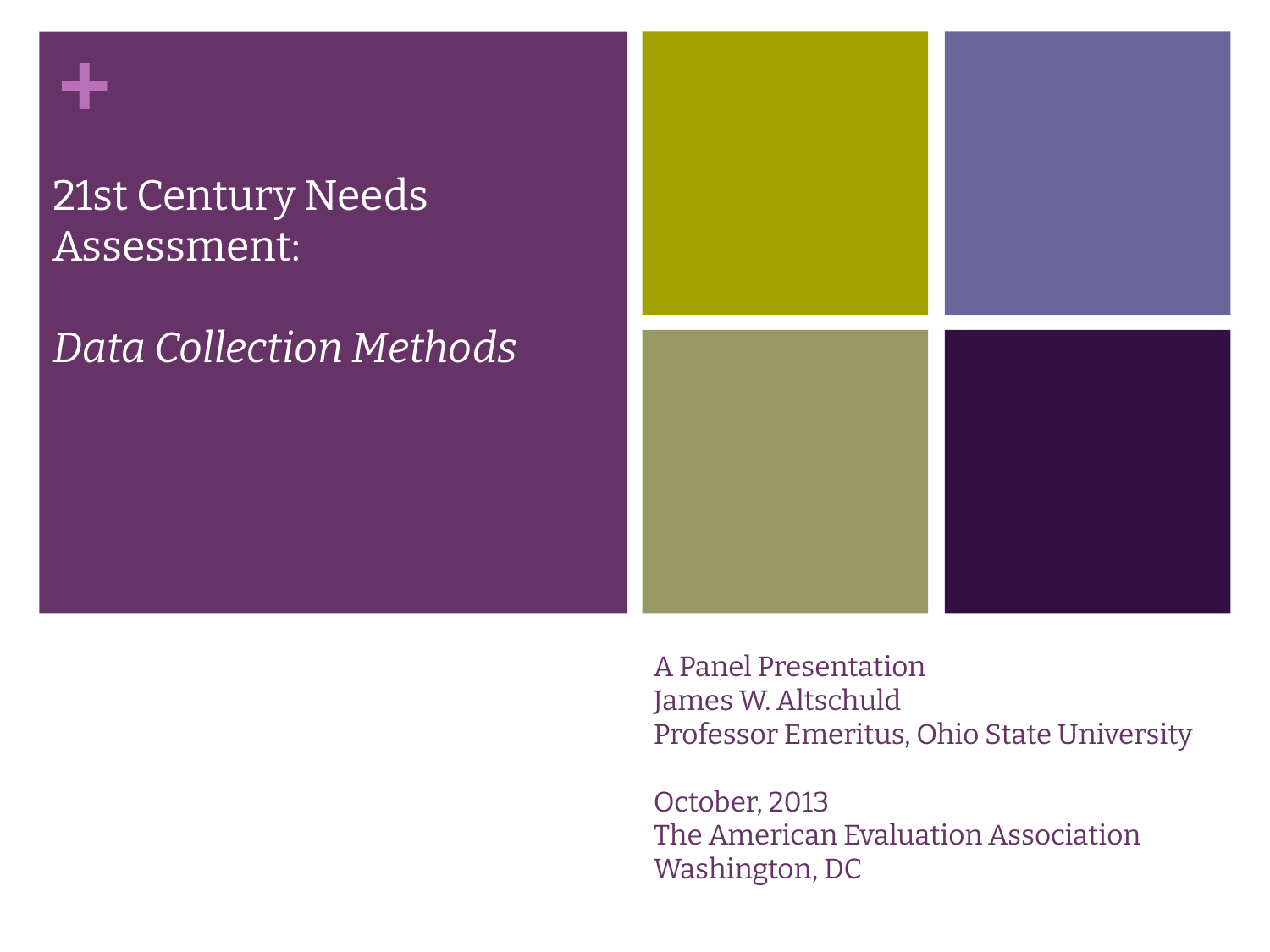

21st Century Needs Assessment:
Data Collection Methods
# A Panel Presentation James W. Altschuld Professor Emeritus, Ohio State University October, 2013 The American Evaluation Association Washington, DC